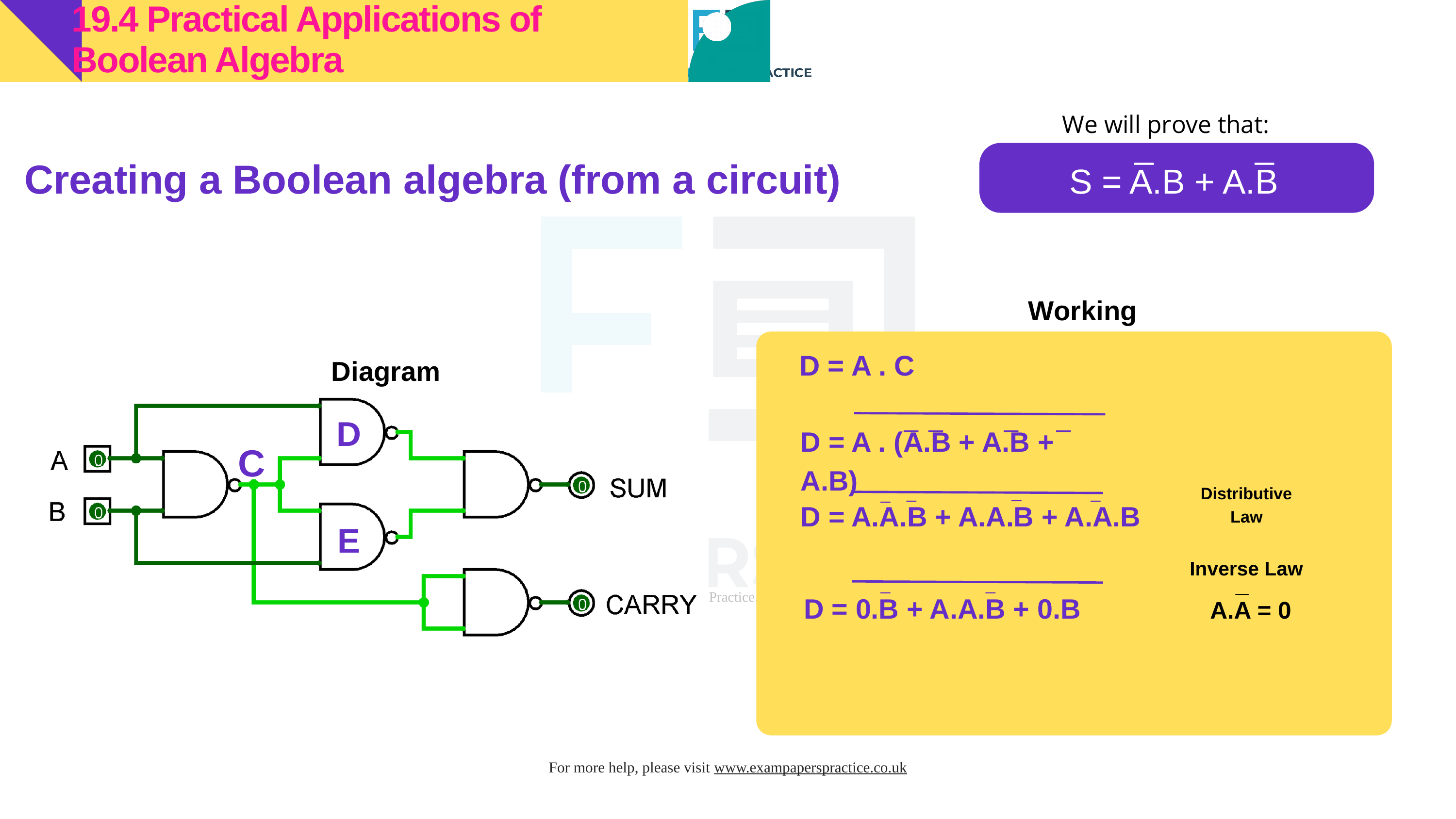

19.4 Practical Applications of Boolean Algebra

We will prove that:
_
_
S = A.B + A.B

Creating a Boolean algebra (from a circuit)
Working

D = A . C
Diagram

_
_
_
_
D

D = A . (A.B + A.B + A.B)
C
_
_
_
_
Distributive
Law

D = A.A.B + A.A.B + A.A.B
E
Inverse Law
_
_
_

D = 0.B + A.A.B + 0.B
A.A = 0